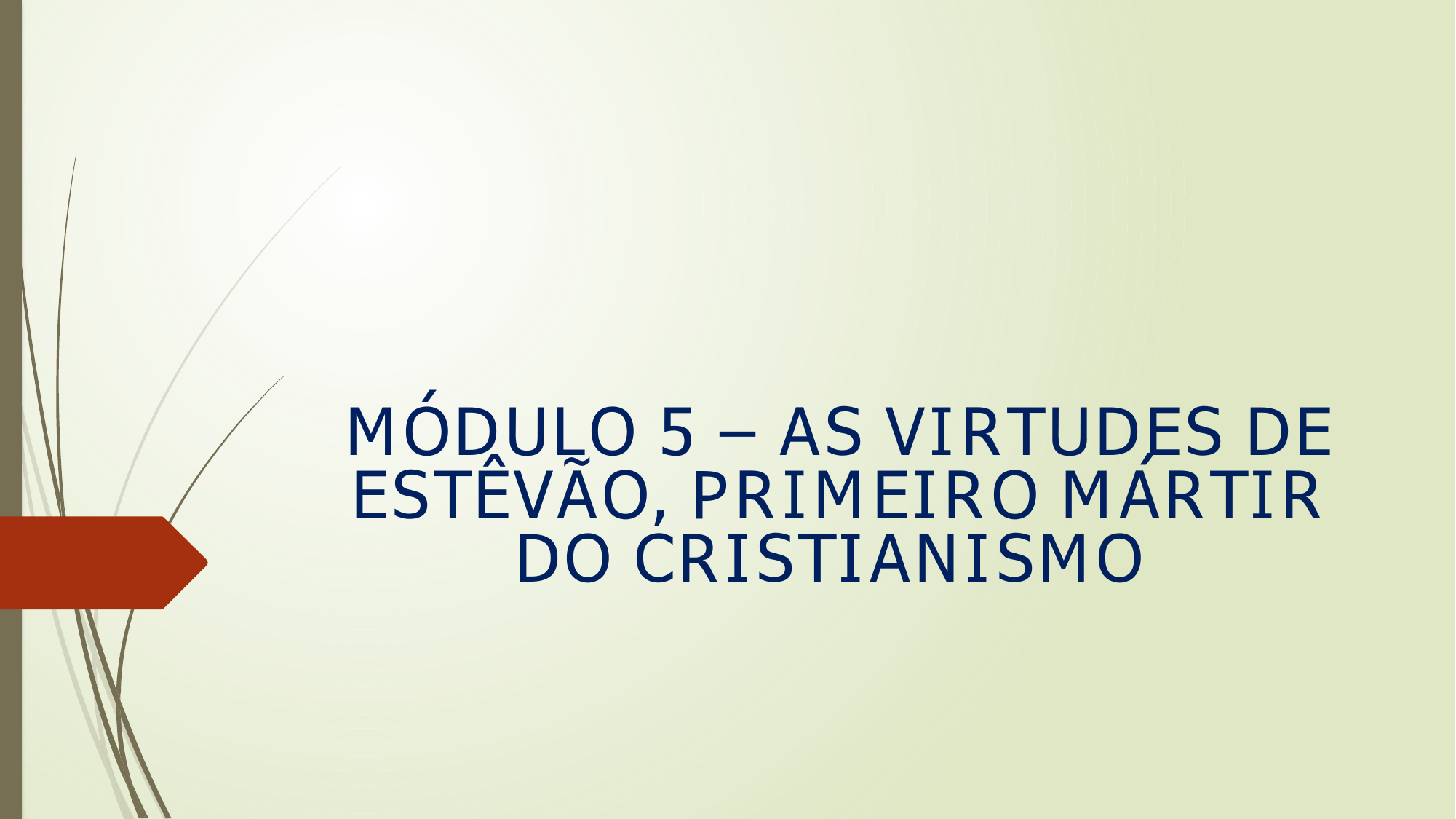

# MÓDULO 5 – AS VIRTUDES DE ESTÊVÃO, PRIMEIRO MÁRTIR DO CRISTIANISMO